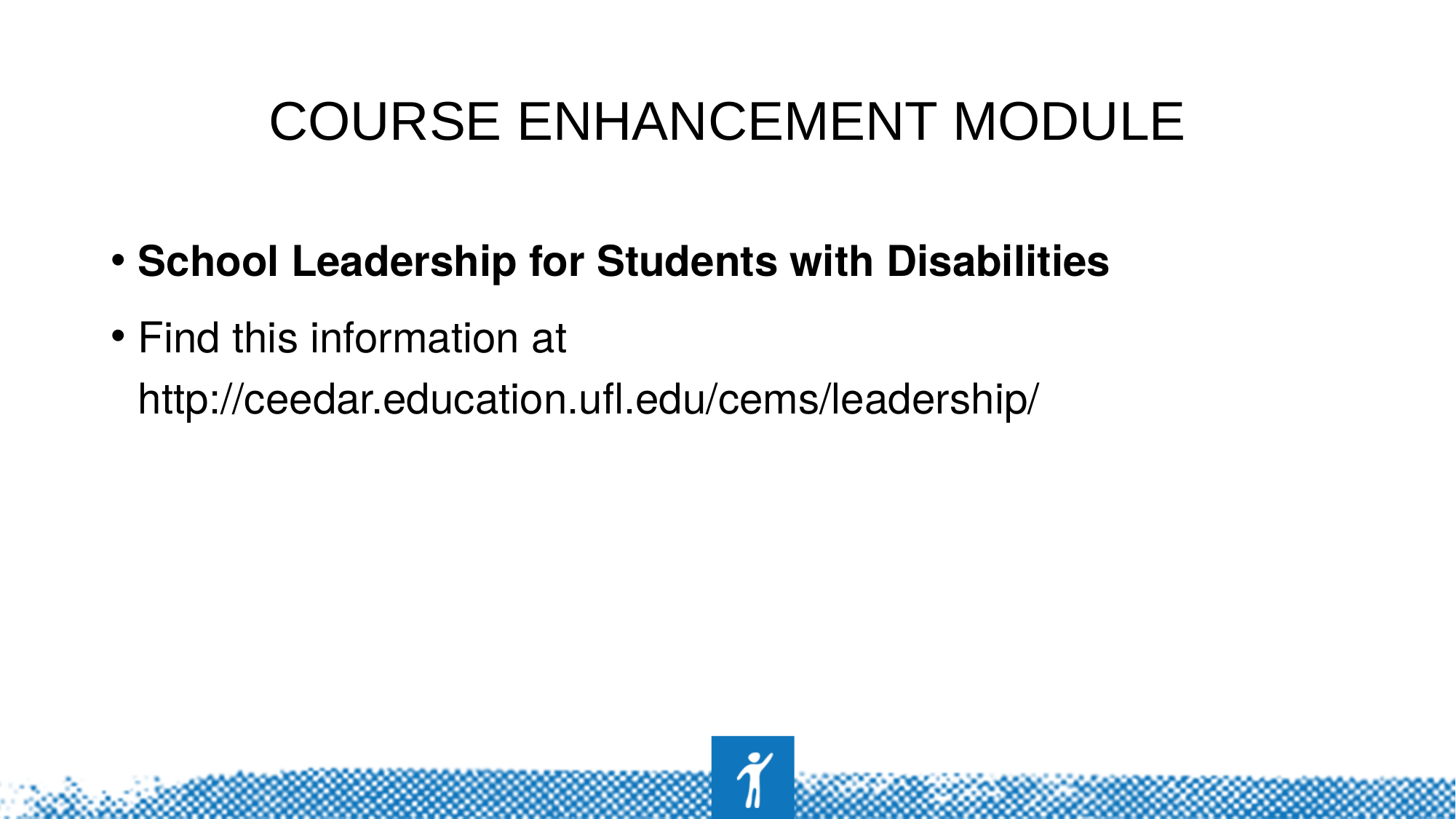

# Course Enhancement Module
School Leadership for Students with Disabilities
Find this information at http://ceedar.education.ufl.edu/cems/leadership/